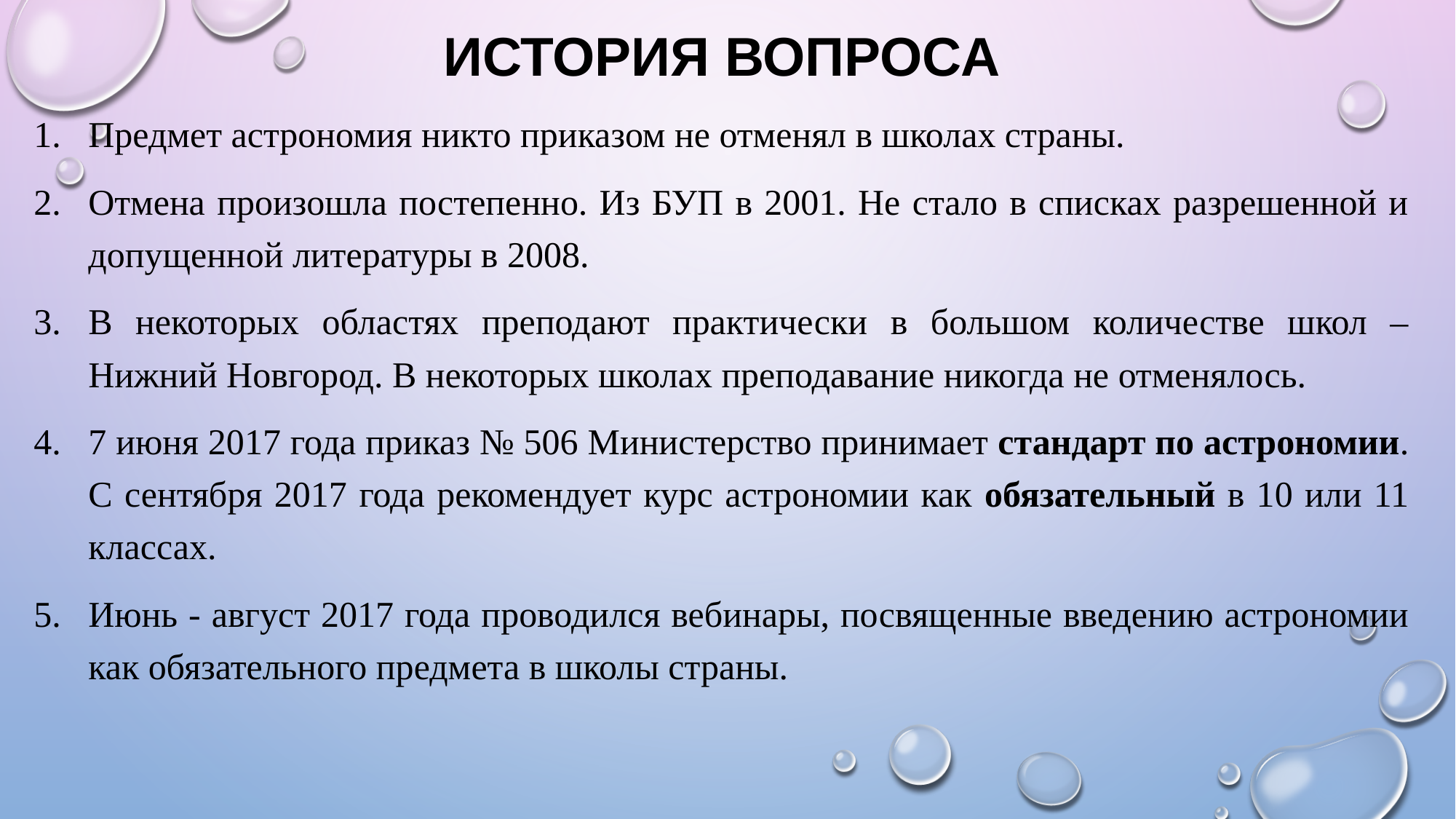

# История вопроса
Предмет астрономия никто приказом не отменял в школах страны.
Отмена произошла постепенно. Из БУП в 2001. Не стало в списках разрешенной и допущенной литературы в 2008.
В некоторых областях преподают практически в большом количестве школ –Нижний Новгород. В некоторых школах преподавание никогда не отменялось.
7 июня 2017 года приказ № 506 Министерство принимает стандарт по астрономии. С сентября 2017 года рекомендует курс астрономии как обязательный в 10 или 11 классах.
Июнь - август 2017 года проводился вебинары, посвященные введению астрономии как обязательного предмета в школы страны.